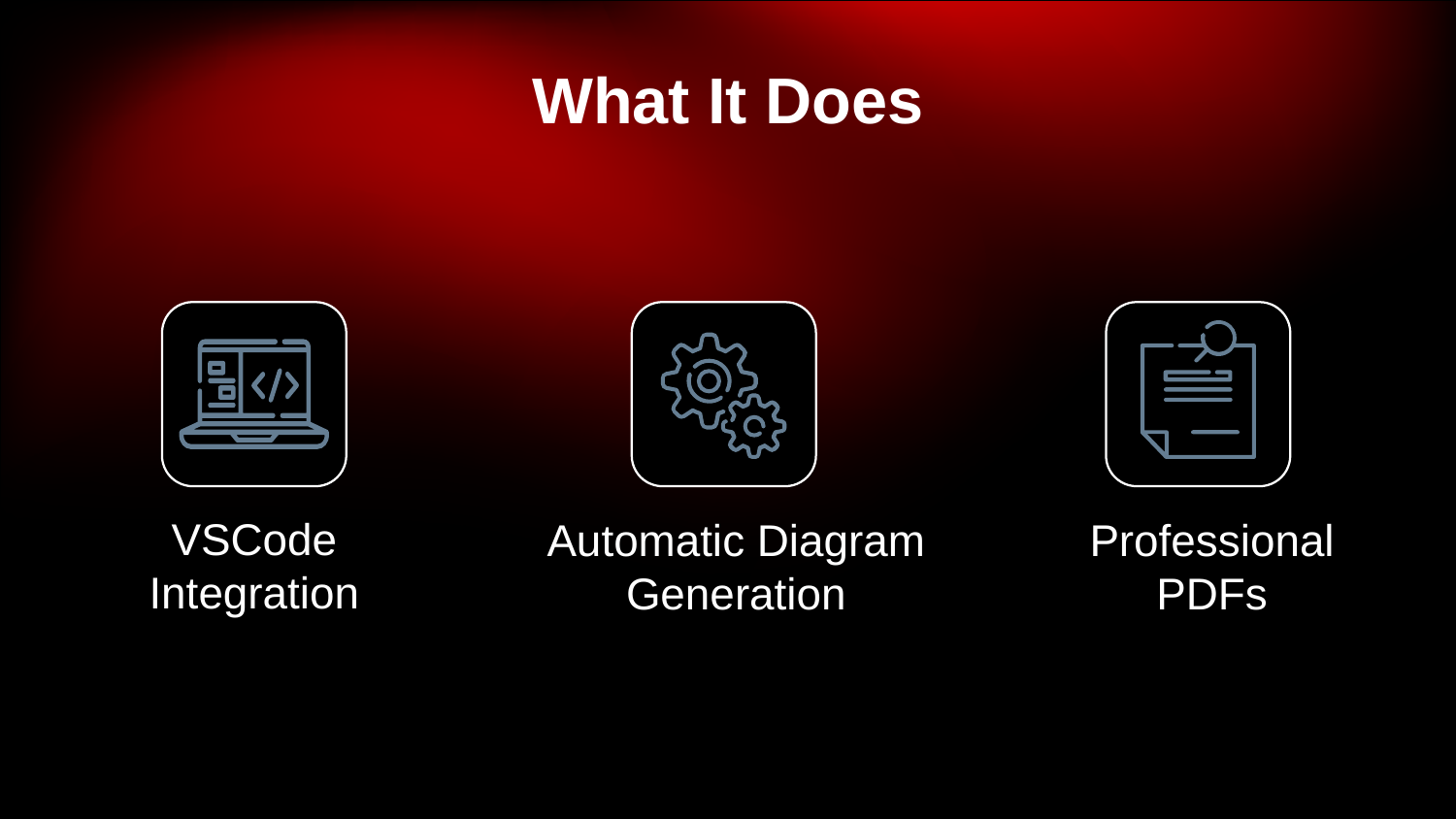

What It Does

VSCode Integration
Automatic Diagram Generation
Professional PDFs